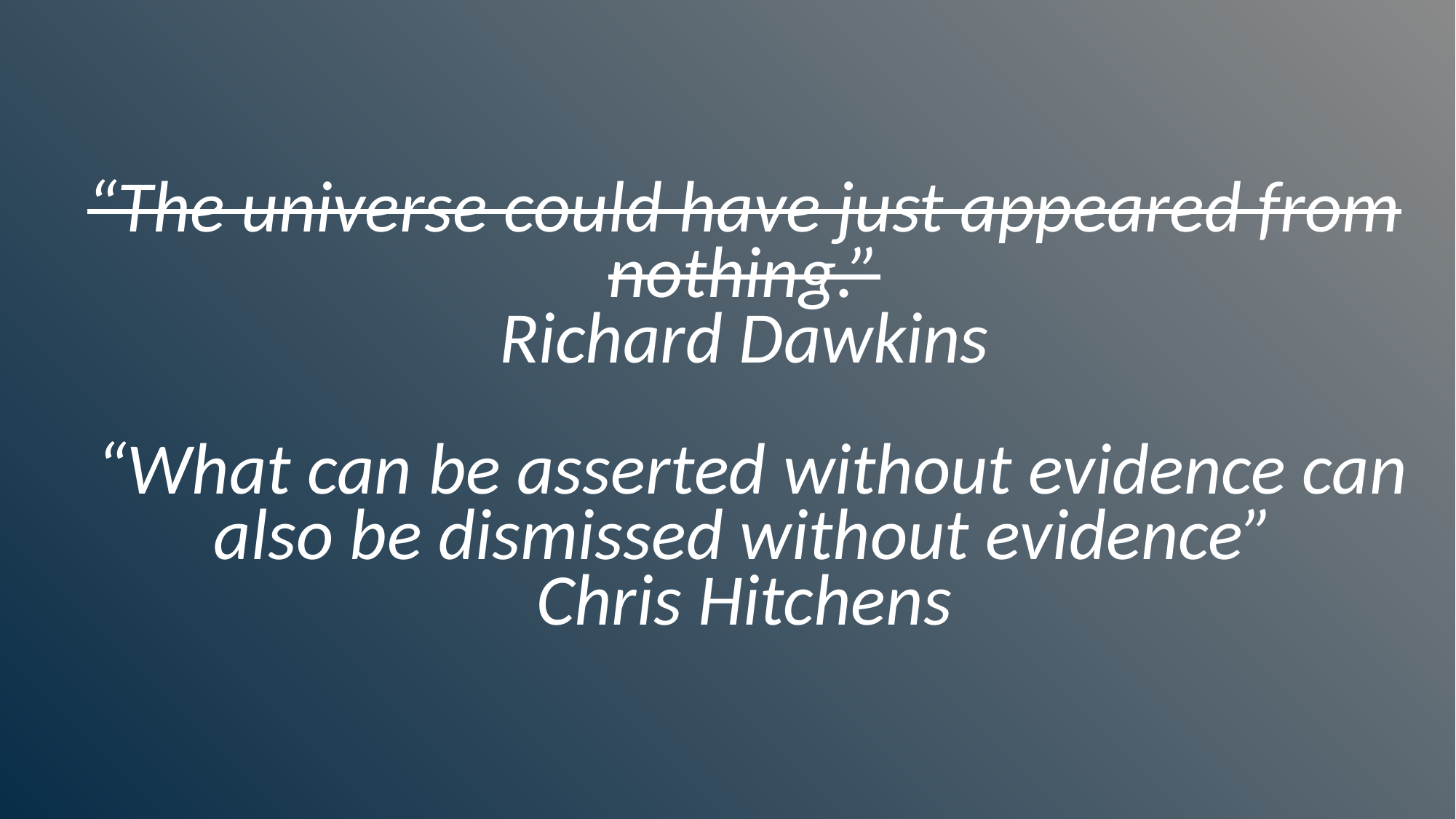

“The universe could have just appeared from nothing.”
Richard Dawkins
 “What can be asserted without evidence can also be dismissed without evidence”
Chris Hitchens